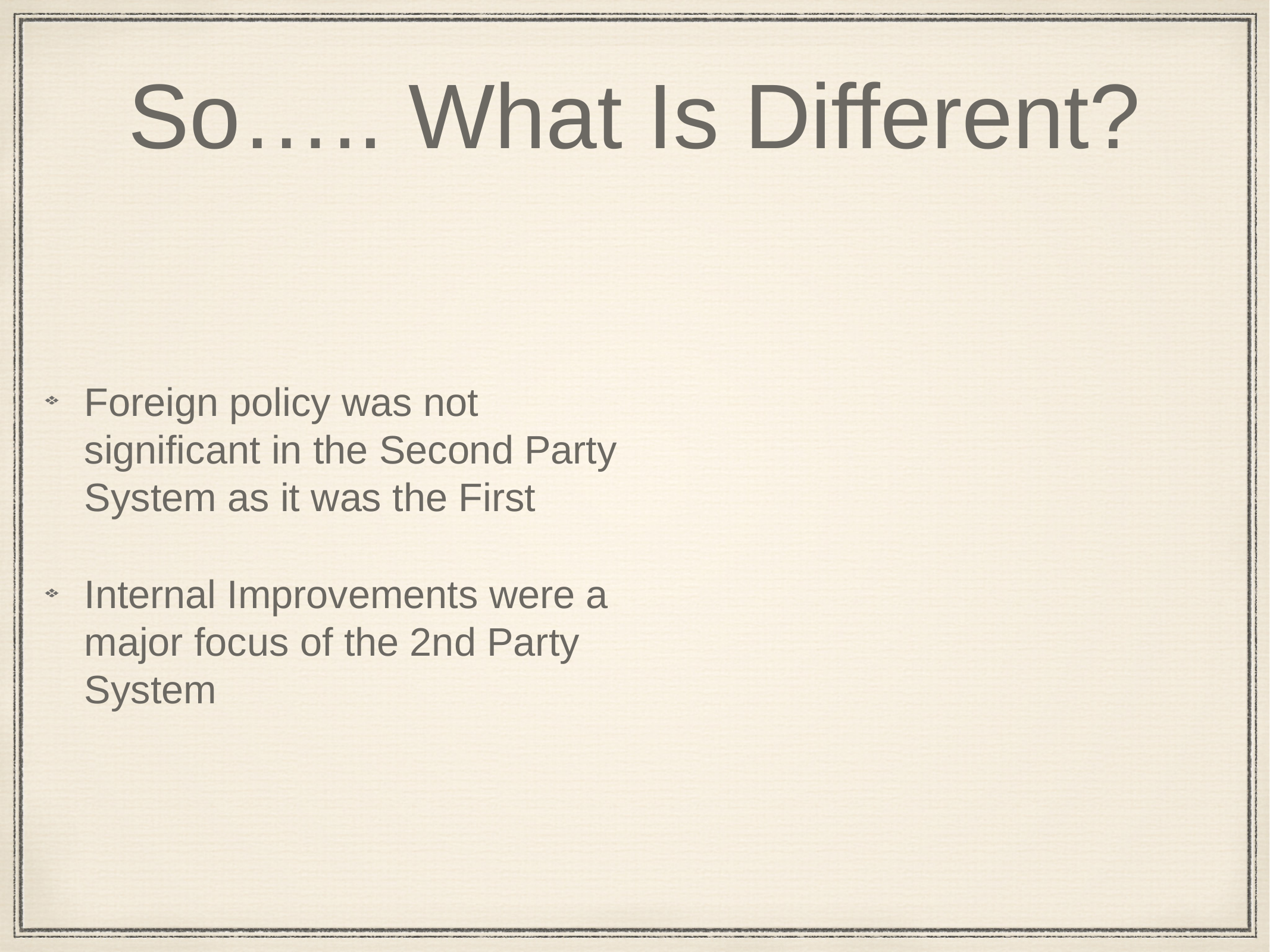

# So….. What Is Different?
Foreign policy was not significant in the Second Party System as it was the First
Internal Improvements were a major focus of the 2nd Party System